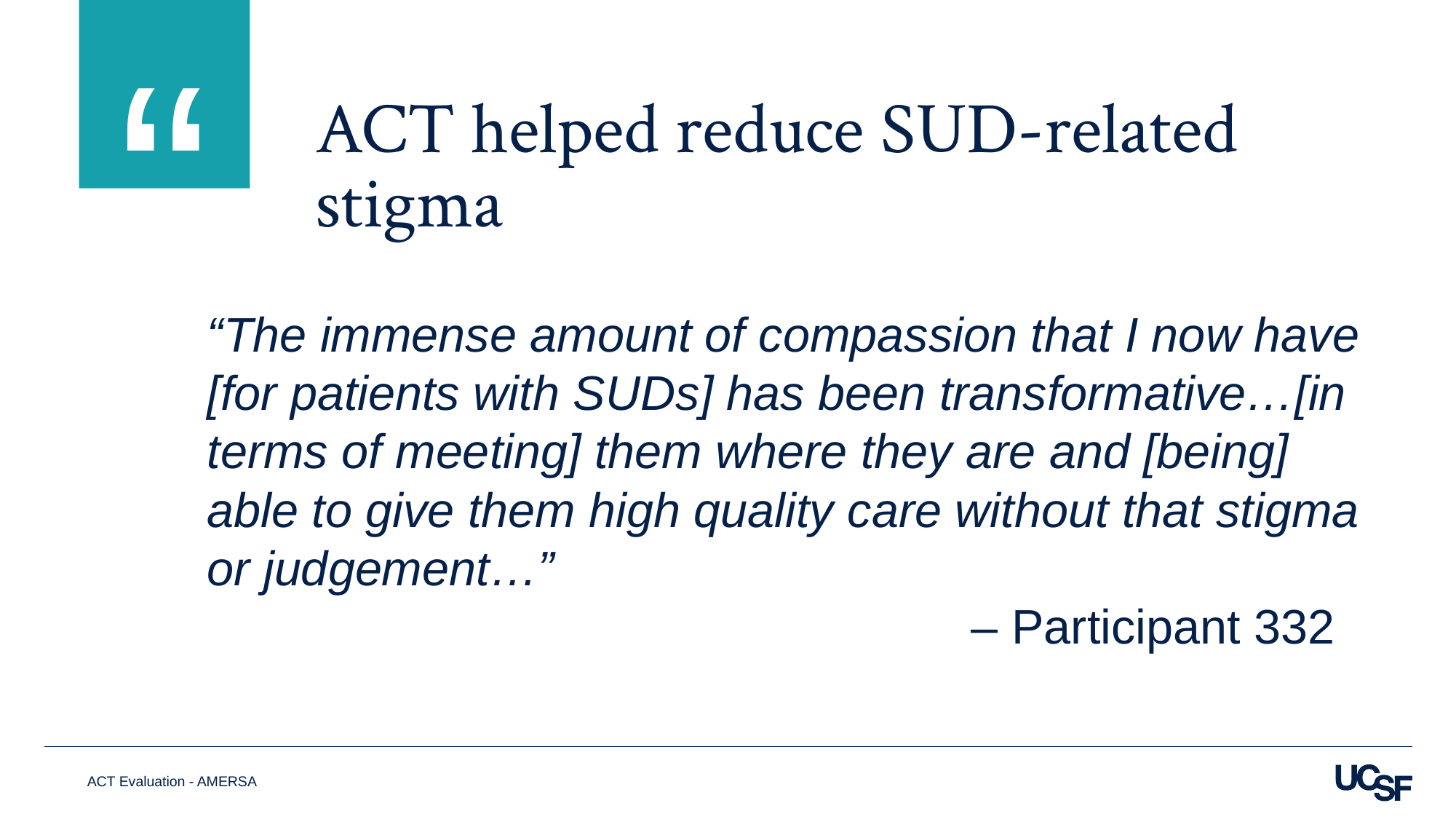

ACT helped reduce SUD-related stigma
“The immense amount of compassion that I now have [for patients with SUDs] has been transformative…[in terms of meeting] them where they are and [being] able to give them high quality care without that stigma or judgement…”
							– Participant 332

ACT Evaluation - AMERSA